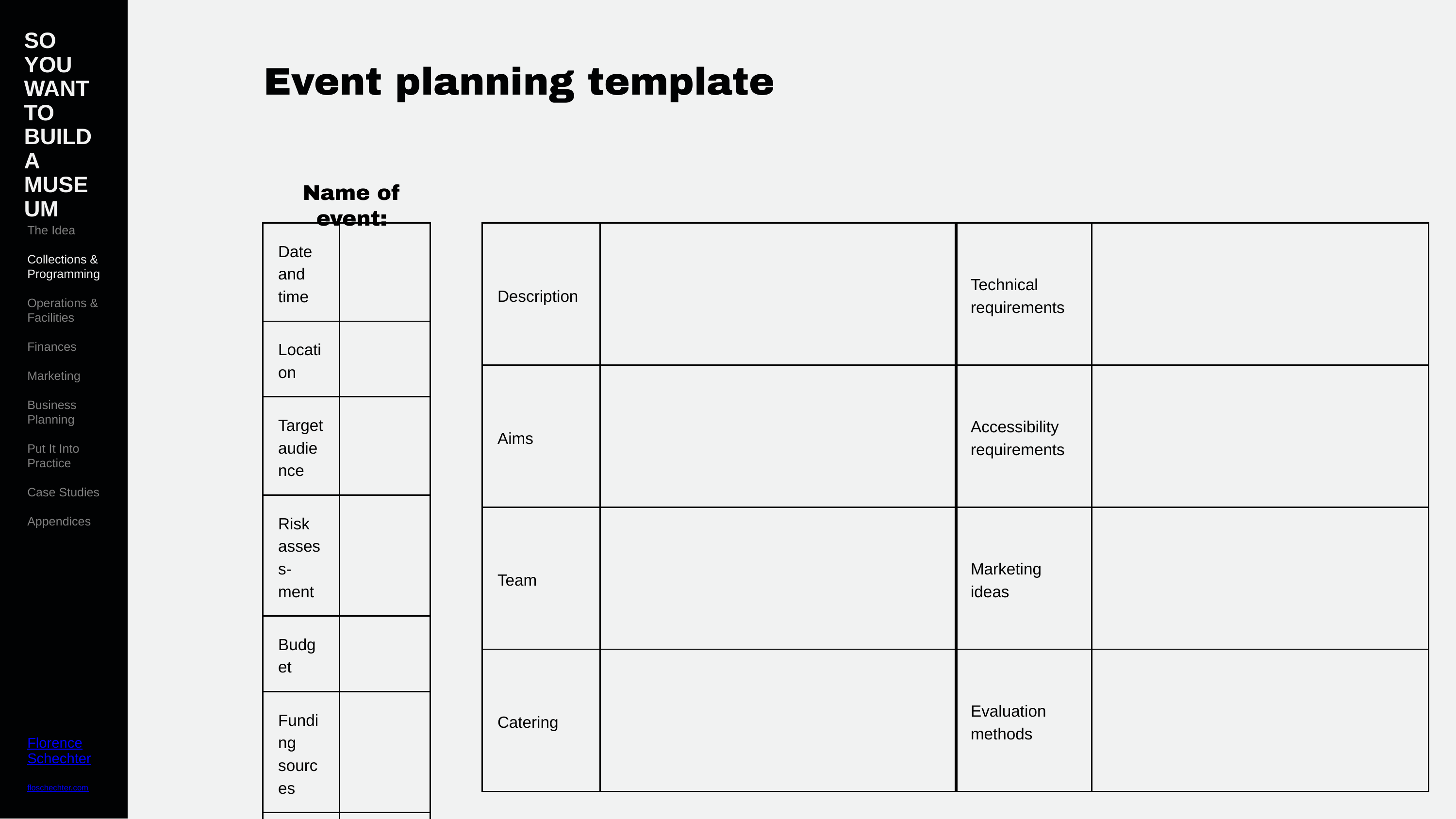

SO YOU WANT TO BUILD A MUSEUM
The Idea

Collections & Programming

Operations & Facilities

Finances

Marketing

Business Planning

Put It Into Practice

Case Studies

Appendices

Florence
Schechter

floschechter.com
Event planning template
Name of event:
| Date and time |  |
| --- | --- |
| Location |  |
| Target audience |  |
| Risk assess-ment |  |
| Budget |  |
| Funding sources |  |
| Ticketing system |  |
| Description |  |
| --- | --- |
| Aims |  |
| Team |  |
| Catering |  |
| Technical requirements |  |
| --- | --- |
| Accessibility requirements |  |
| Marketing ideas |  |
| Evaluation methods |  |